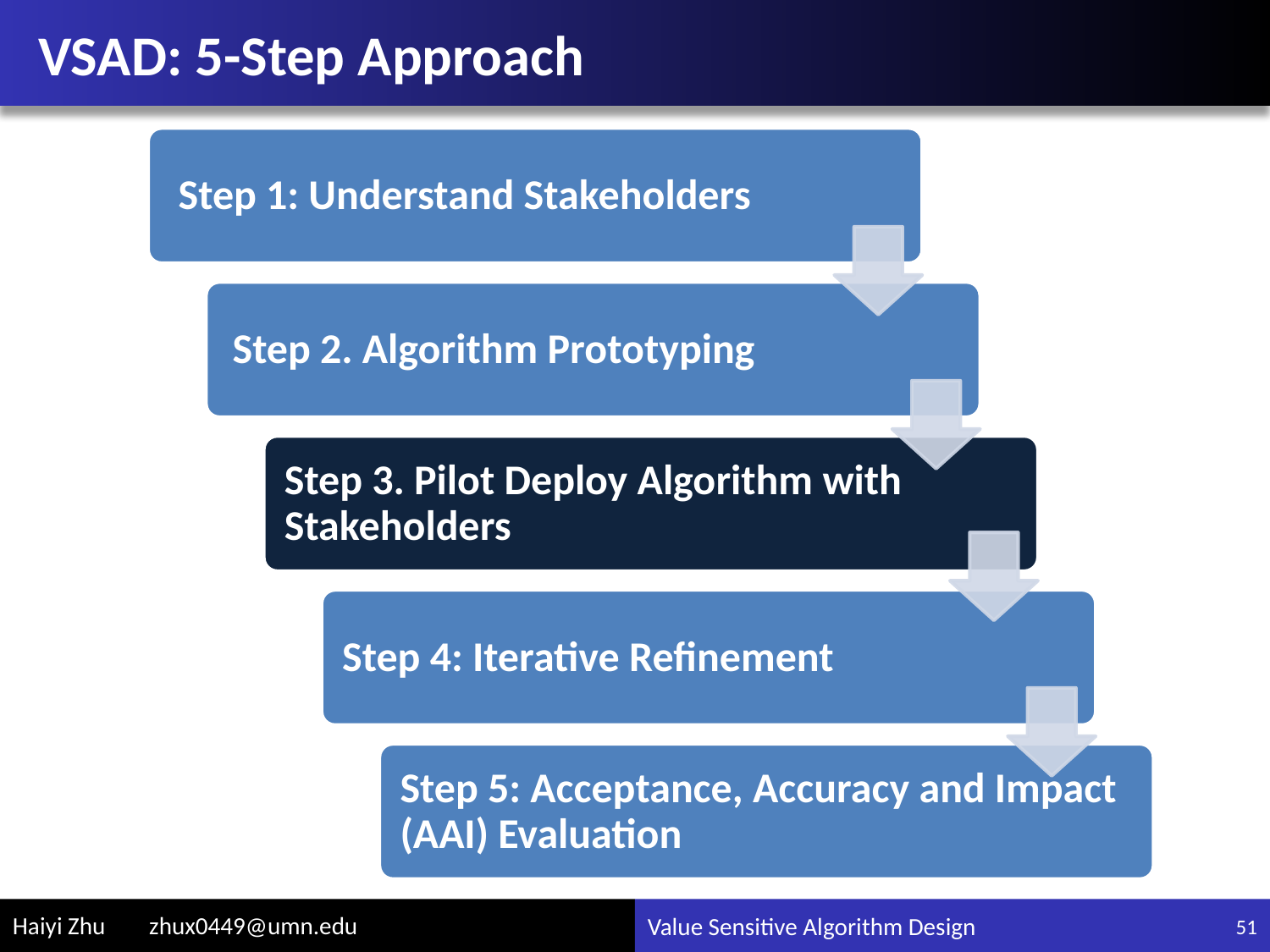

# VSAD: 5-Step Approach
 Step 1: Understand Stakeholders
 Step 2. Algorithm Prototyping
Step 3. Pilot Deploy Algorithm with Stakeholders
Step 4: Iterative Refinement
Step 5: Acceptance, Accuracy and Impact (AAI) Evaluation

51